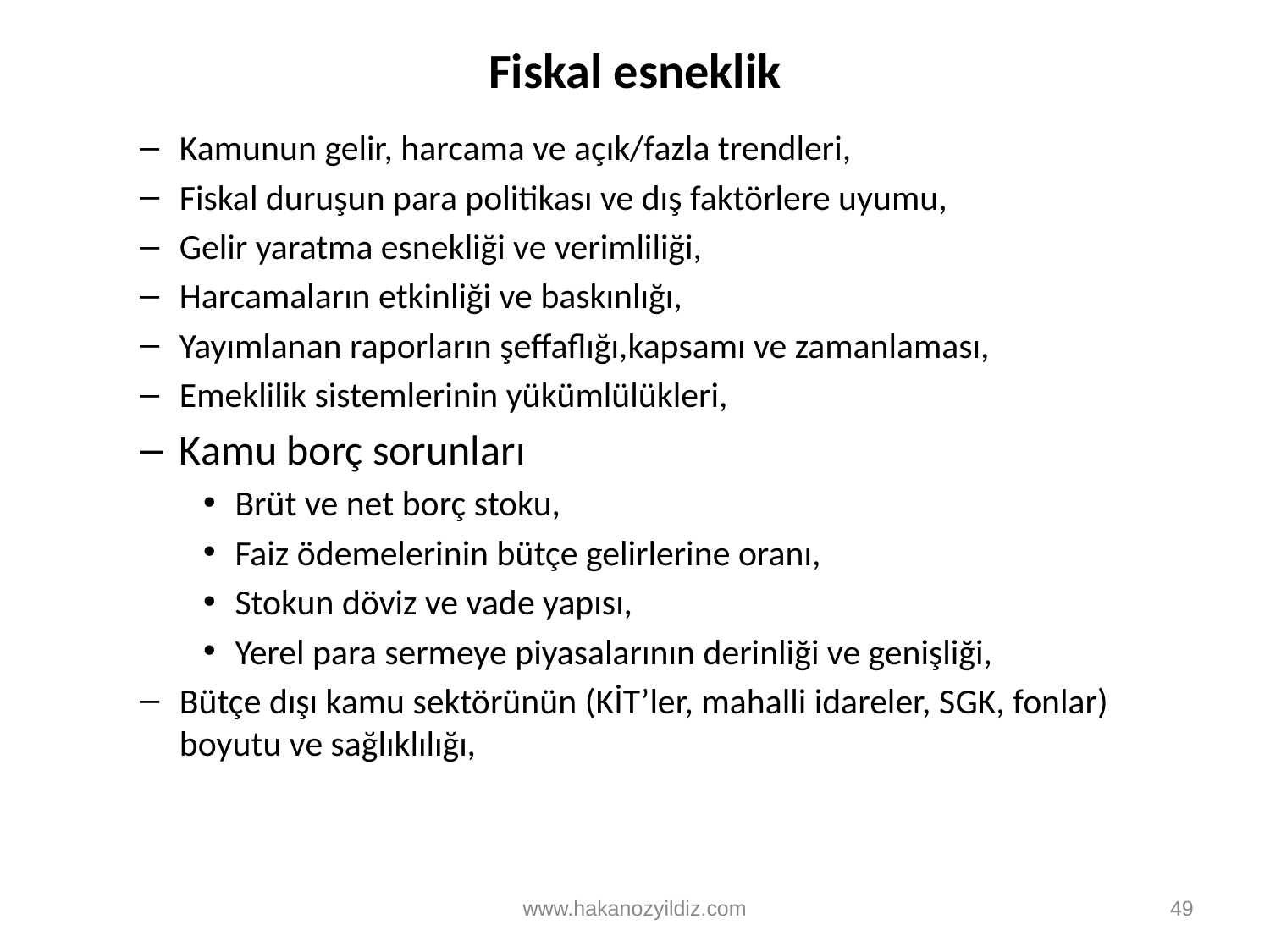

# Fiskal esneklik
Kamunun gelir, harcama ve açık/fazla trendleri,
Fiskal duruşun para politikası ve dış faktörlere uyumu,
Gelir yaratma esnekliği ve verimliliği,
Harcamaların etkinliği ve baskınlığı,
Yayımlanan raporların şeffaflığı,kapsamı ve zamanlaması,
Emeklilik sistemlerinin yükümlülükleri,
Kamu borç sorunları
Brüt ve net borç stoku,
Faiz ödemelerinin bütçe gelirlerine oranı,
Stokun döviz ve vade yapısı,
Yerel para sermeye piyasalarının derinliği ve genişliği,
Bütçe dışı kamu sektörünün (KİT’ler, mahalli idareler, SGK, fonlar) boyutu ve sağlıklılığı,

www.hakanozyildiz.com
49